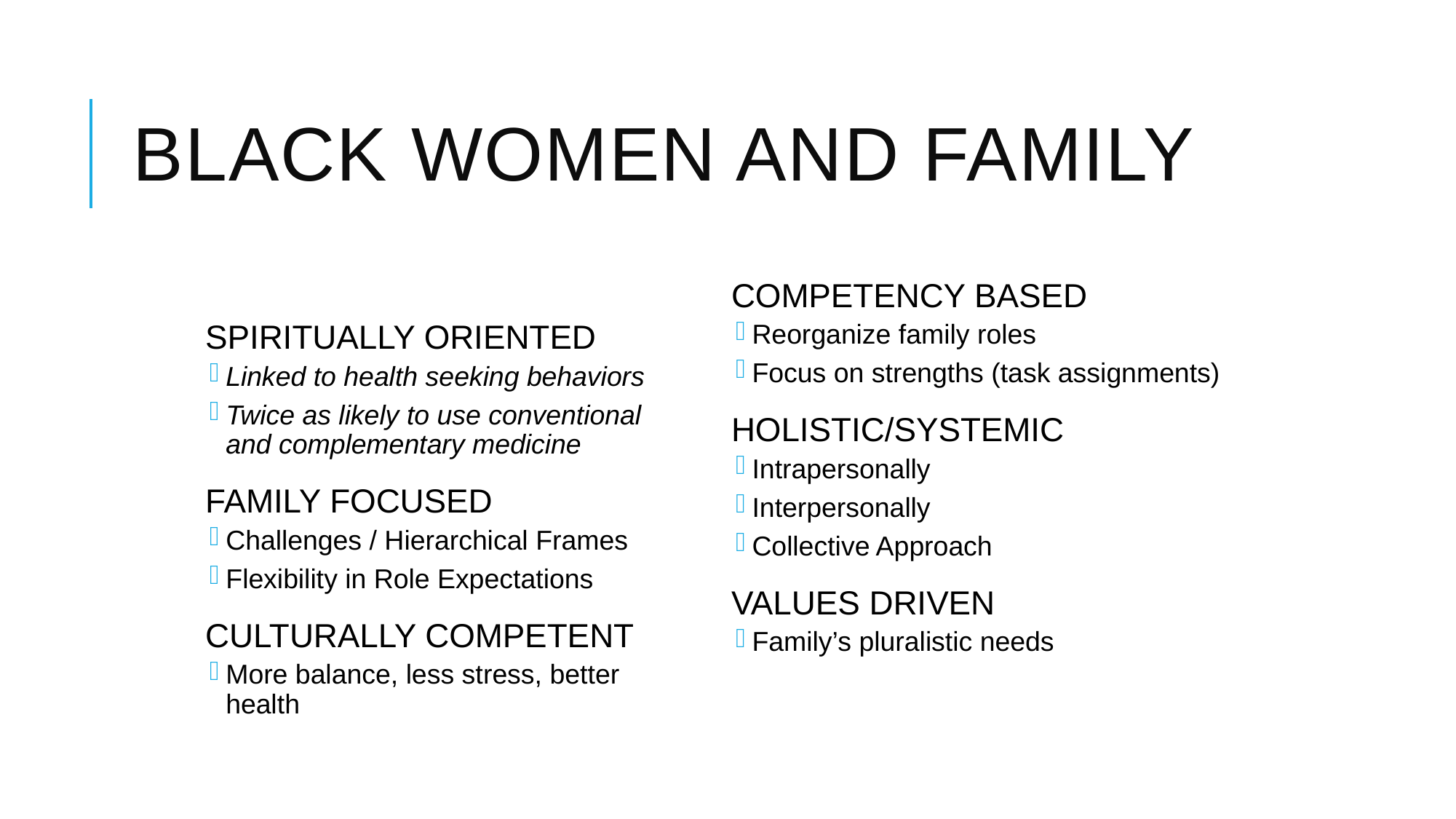

# Black Women and Family
COMPETENCY BASED
Reorganize family roles
Focus on strengths (task assignments)
HOLISTIC/SYSTEMIC
Intrapersonally
Interpersonally
Collective Approach
VALUES DRIVEN
Family’s pluralistic needs

SPIRITUALLY ORIENTED
Linked to health seeking behaviors
Twice as likely to use conventional and complementary medicine
FAMILY FOCUSED
Challenges / Hierarchical Frames
Flexibility in Role Expectations
CULTURALLY COMPETENT
More balance, less stress, better health